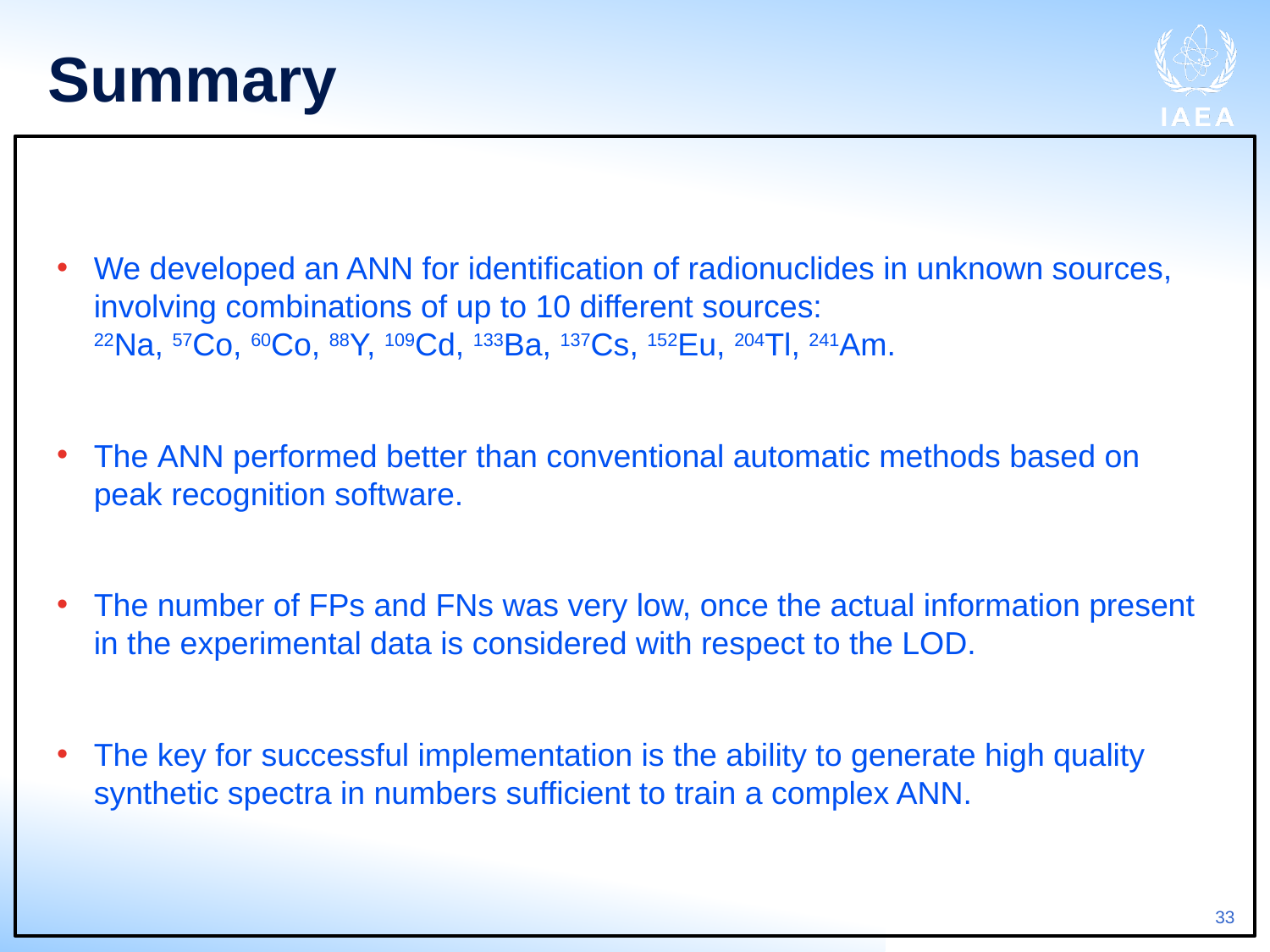

# Summary

We developed an ANN for identification of radionuclides in unknown sources, involving combinations of up to 10 different sources:
22Na, 57Co, 60Co, 88Y, 109Cd, 133Ba, 137Cs, 152Eu, 204Tl, 241Am.

The ANN performed better than conventional automatic methods based on peak recognition software.

The number of FPs and FNs was very low, once the actual information present in the experimental data is considered with respect to the LOD.

The key for successful implementation is the ability to generate high quality synthetic spectra in numbers sufficient to train a complex ANN.
33